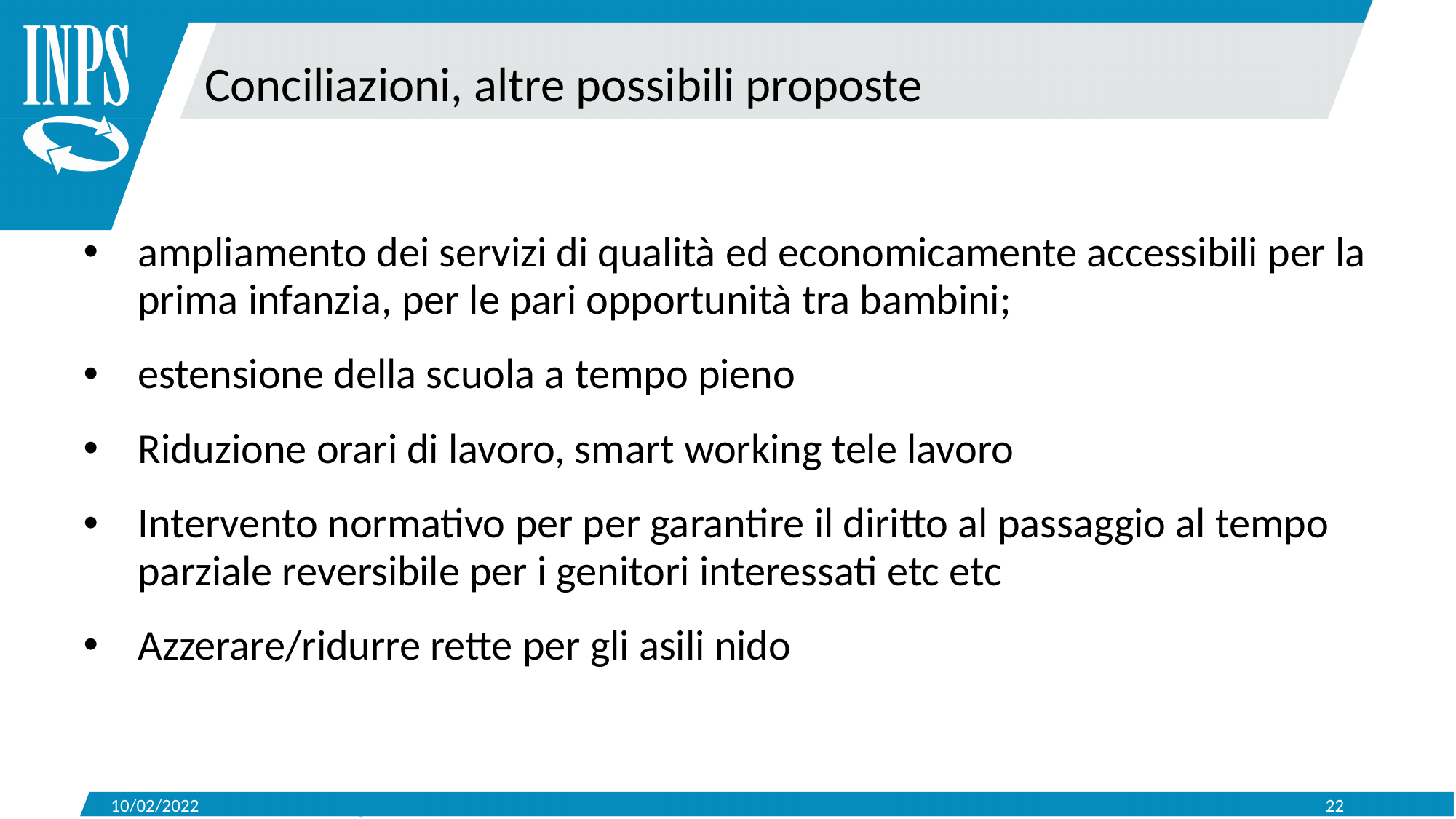

Conciliazioni, altre possibili proposte
ampliamento dei servizi di qualità ed economicamente accessibili per la prima infanzia, per le pari opportunità tra bambini;
estensione della scuola a tempo pieno
Riduzione orari di lavoro, smart working tele lavoro
Intervento normativo per per garantire il diritto al passaggio al tempo parziale reversibile per i genitori interessati etc etc
Azzerare/ridurre rette per gli asili nido
10/02/2022

22